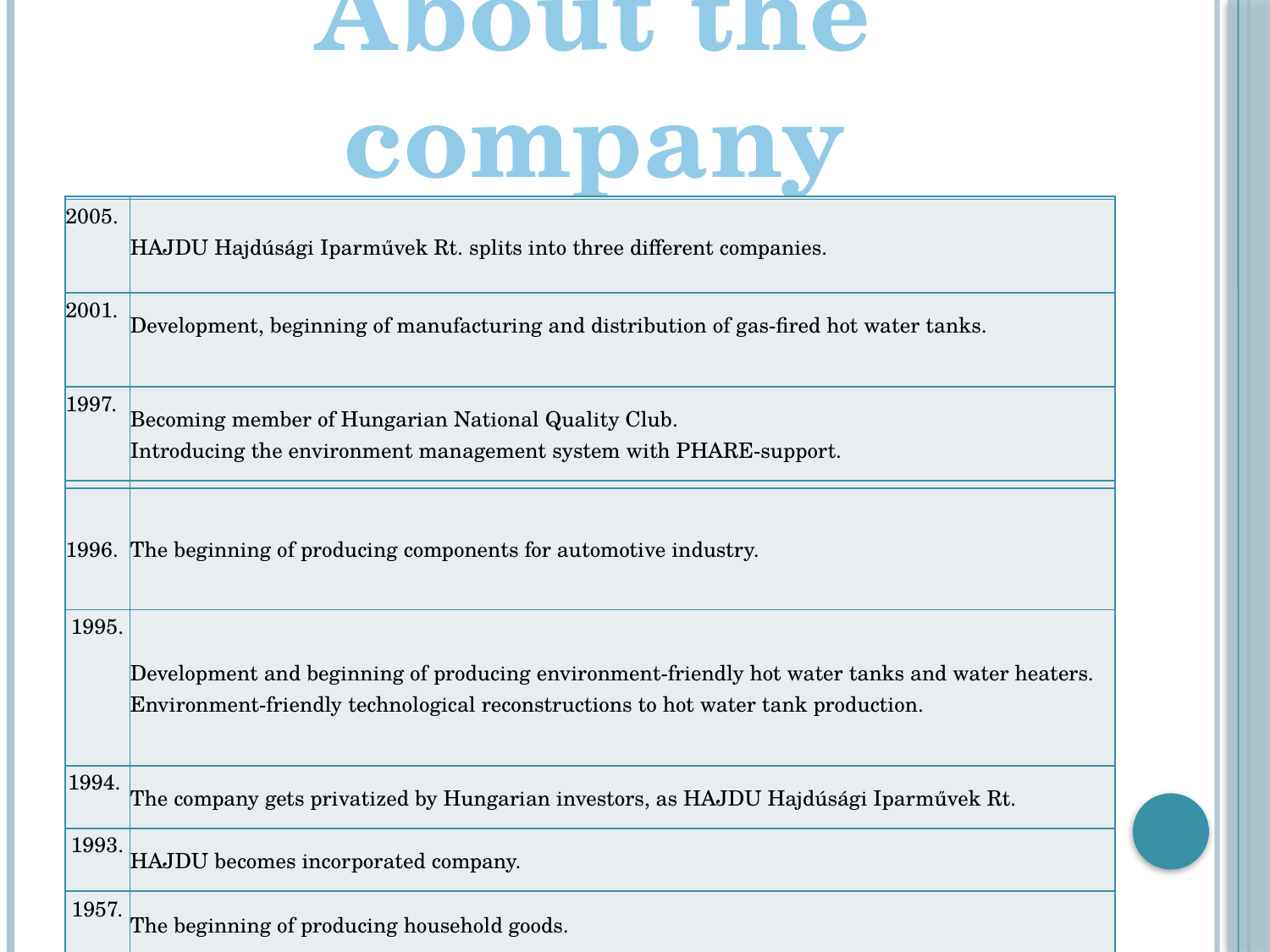

# About the company
|  |  |
| --- | --- |
| 2005. | HAJDU Hajdúsági Iparművek Rt. splits into three different companies. |
| 2001. | Development, beginning of manufacturing and distribution of gas-fired hot water tanks. |
| 1997. | Becoming member of Hungarian National Quality Club. Introducing the environment management system with PHARE-support. |
|  |  |
| 1996. | The beginning of producing components for automotive industry. |
| 1995. | Development and beginning of producing environment-friendly hot water tanks and water heaters. Environment-friendly technological reconstructions to hot water tank production. |
| 1994. | The company gets privatized by Hungarian investors, as HAJDU Hajdúsági Iparművek Rt. |
| 1993. | HAJDU becomes incorporated company. |
| 1957. | The beginning of producing household goods. |
| 1952. | Establishing Hajdúsági Iparművek. |